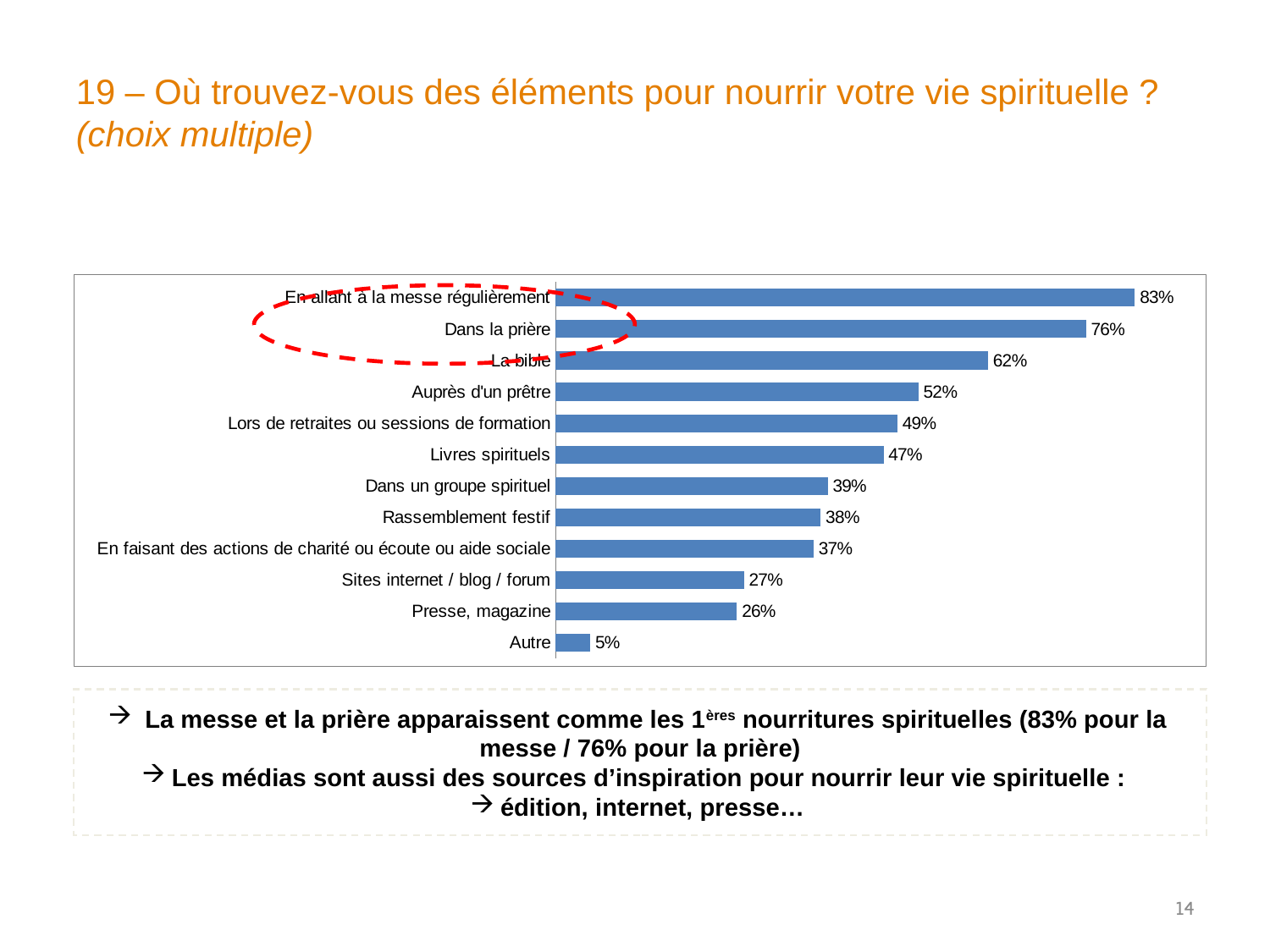

19 – Où trouvez-vous des éléments pour nourrir votre vie spirituelle ?
(choix multiple)

### Chart

| Category | % |
|---|---|
| Autre | 0.05 |
| Presse, magazine | 0.26 |
| Sites internet / blog / forum | 0.27 |
| En faisant des actions de charité ou écoute ou aide sociale | 0.37 |
| Rassemblement festif | 0.38 |
| Dans un groupe spirituel | 0.39 |
| Livres spirituels | 0.47 |
| Lors de retraites ou sessions de formation | 0.49 |
| Auprès d'un prêtre | 0.52 |
| La bible | 0.620000000000001 |
| Dans la prière | 0.760000000000001 |
| En allant à la messe régulièrement | 0.830000000000001 |
 La messe et la prière apparaissent comme les 1ères nourritures spirituelles (83% pour la messe / 76% pour la prière)
Les médias sont aussi des sources d’inspiration pour nourrir leur vie spirituelle :
édition, internet, presse…
14